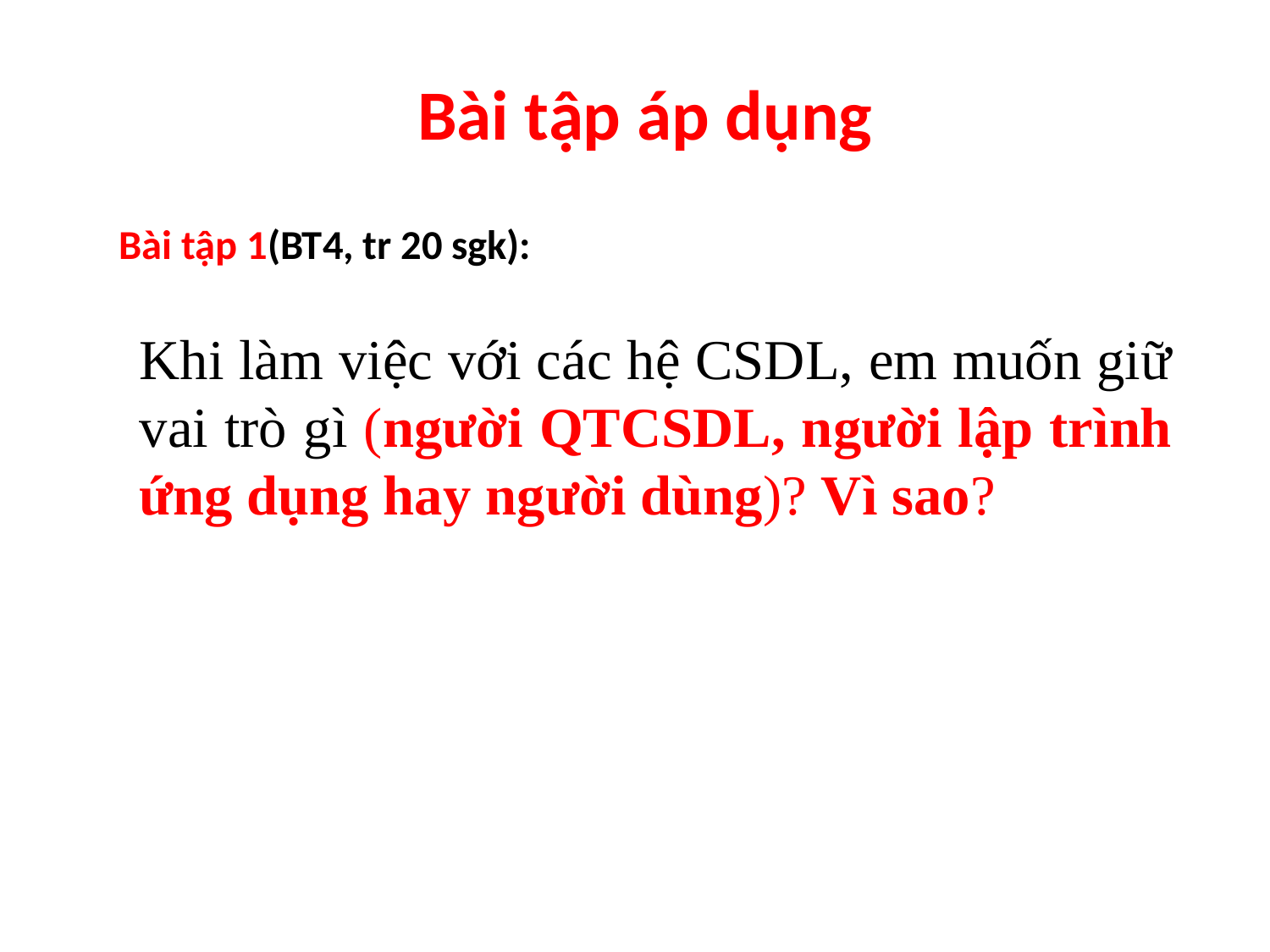

Bài tập áp dụng
# Bài tập 1(BT4, tr 20 sgk):
Khi làm việc với các hệ CSDL, em muốn giữ vai trò gì (người QTCSDL, người lập trình ứng dụng hay người dùng)? Vì sao?